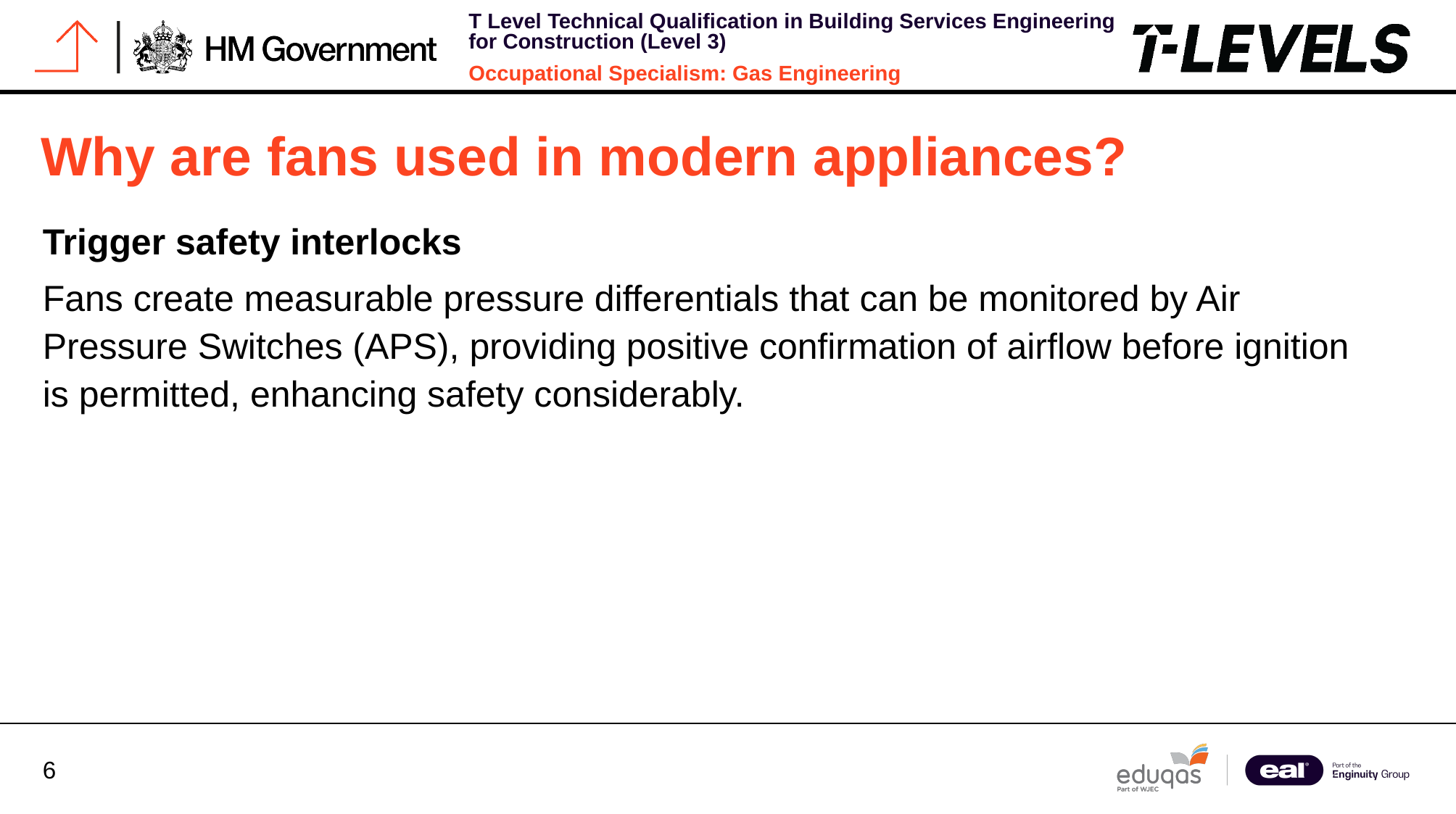

# Why are fans used in modern appliances?
Trigger safety interlocks
Fans create measurable pressure differentials that can be monitored by Air Pressure Switches (APS), providing positive confirmation of airflow before ignition is permitted, enhancing safety considerably.